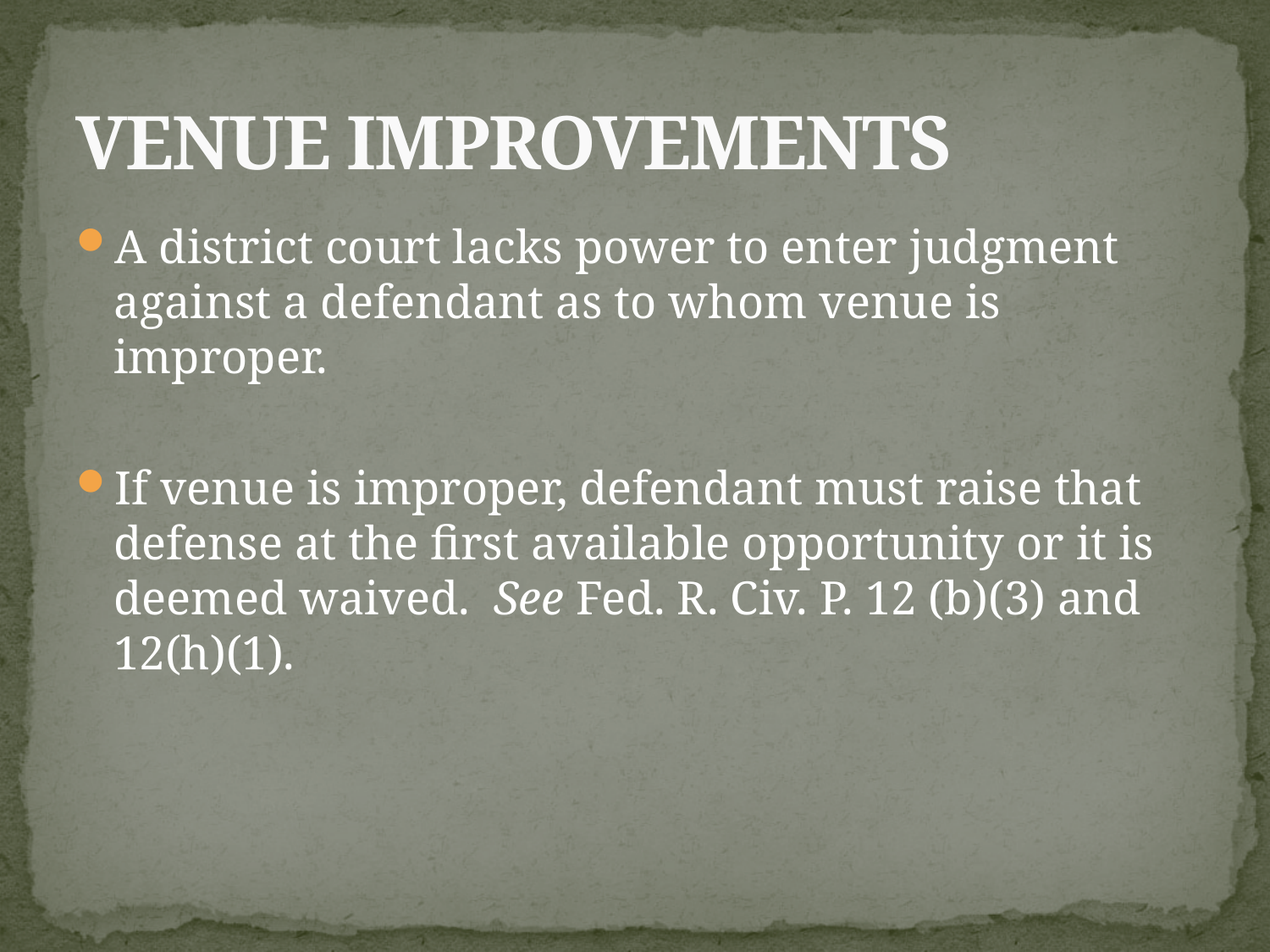

# VENUE IMPROVEMENTS
A district court lacks power to enter judgment against a defendant as to whom venue is improper.

If venue is improper, defendant must raise that defense at the first available opportunity or it is deemed waived.  See Fed. R. Civ. P. 12 (b)(3) and 12(h)(1).